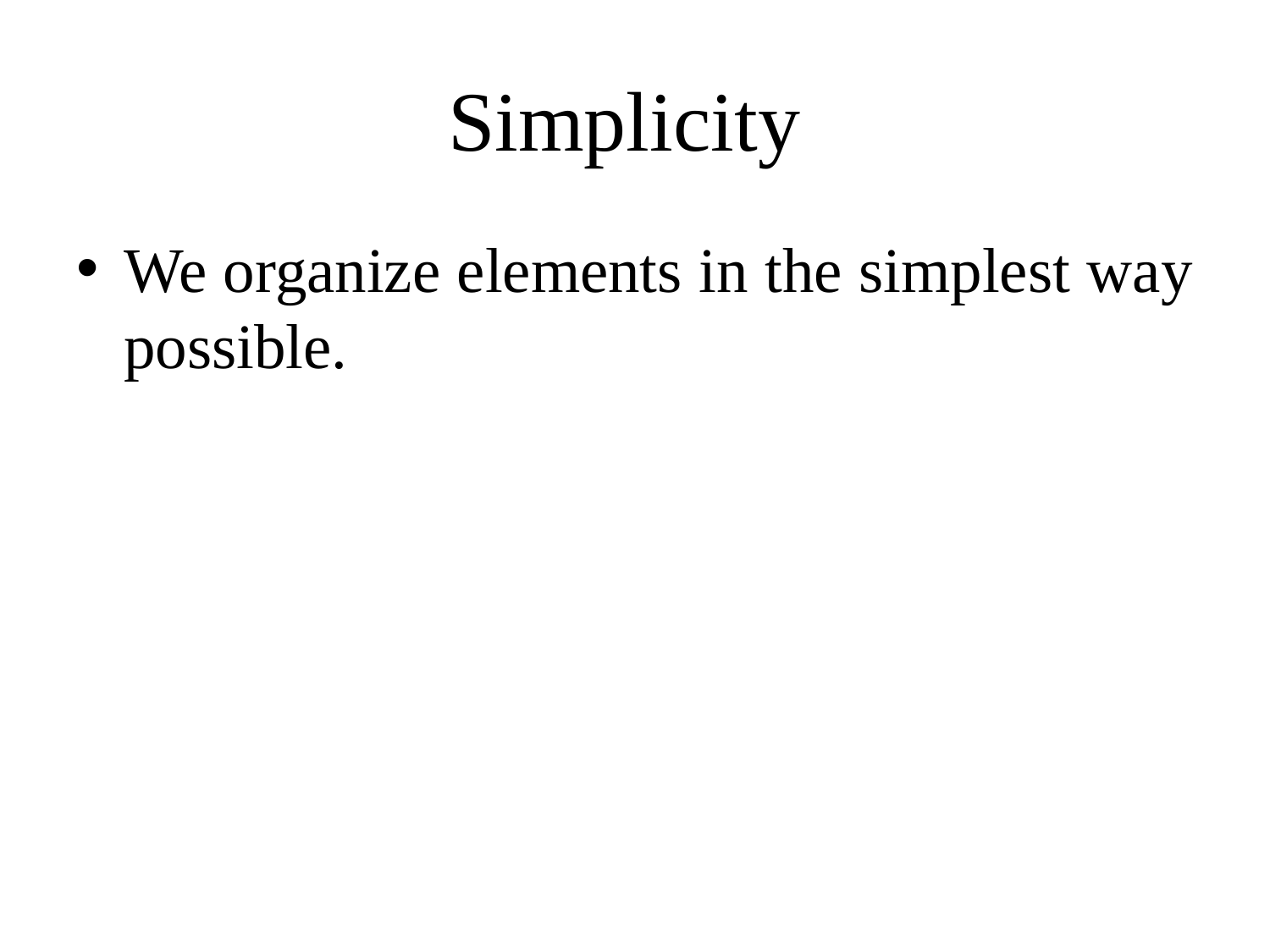

# Simplicity
We organize elements in the simplest way possible.